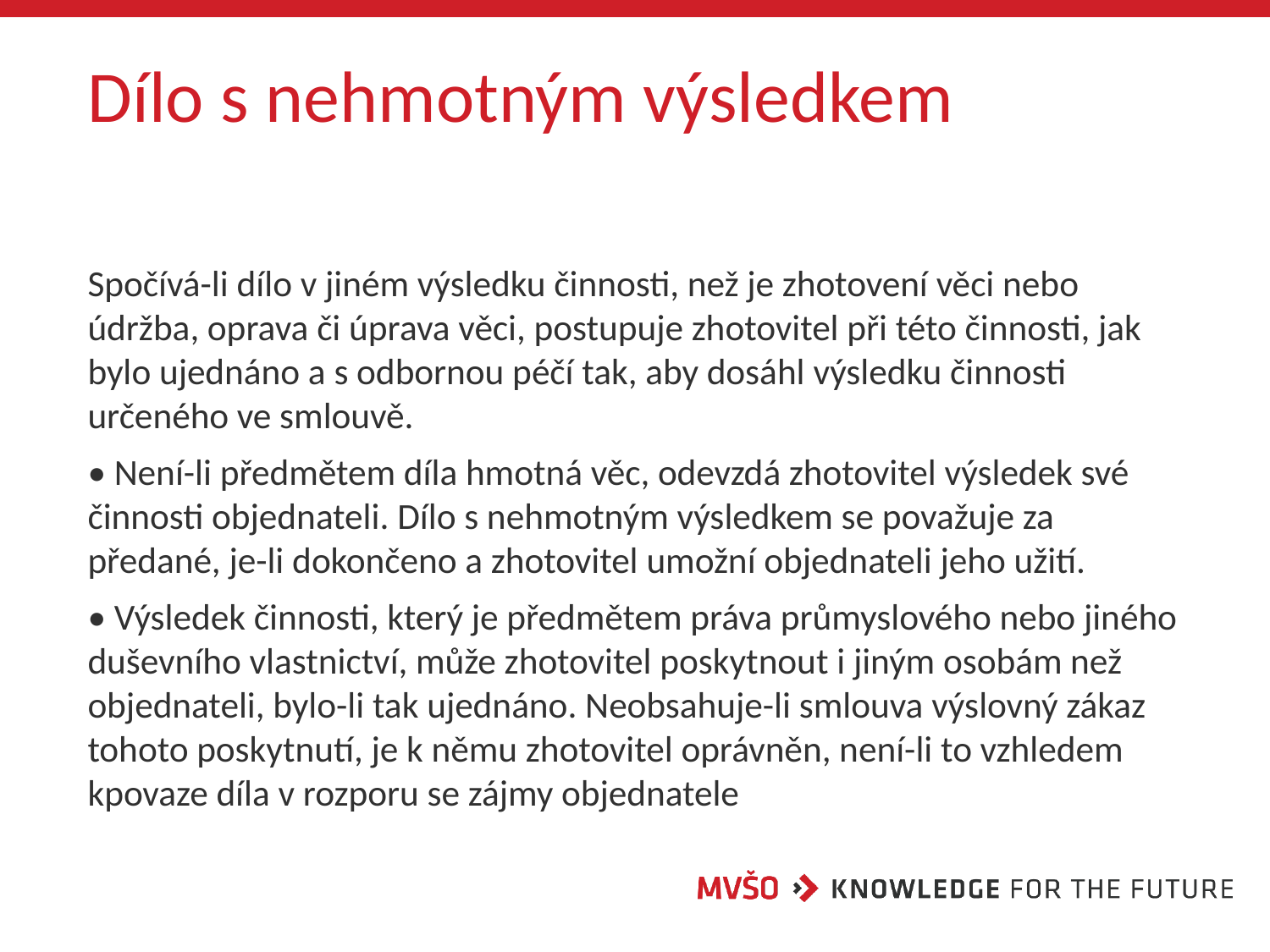

# Dílo s nehmotným výsledkem
Spočívá-li dílo v jiném výsledku činnosti, než je zhotovení věci nebo údržba, oprava či úprava věci, postupuje zhotovitel při této činnosti, jak bylo ujednáno a s odbornou péčí tak, aby dosáhl výsledku činnosti určeného ve smlouvě.
• Není-li předmětem díla hmotná věc, odevzdá zhotovitel výsledek své činnosti objednateli. Dílo s nehmotným výsledkem se považuje za předané, je-li dokončeno a zhotovitel umožní objednateli jeho užití.
• Výsledek činnosti, který je předmětem práva průmyslového nebo jiného duševního vlastnictví, může zhotovitel poskytnout i jiným osobám než objednateli, bylo-li tak ujednáno. Neobsahuje-li smlouva výslovný zákaz tohoto poskytnutí, je k němu zhotovitel oprávněn, není-li to vzhledem kpovaze díla v rozporu se zájmy objednatele